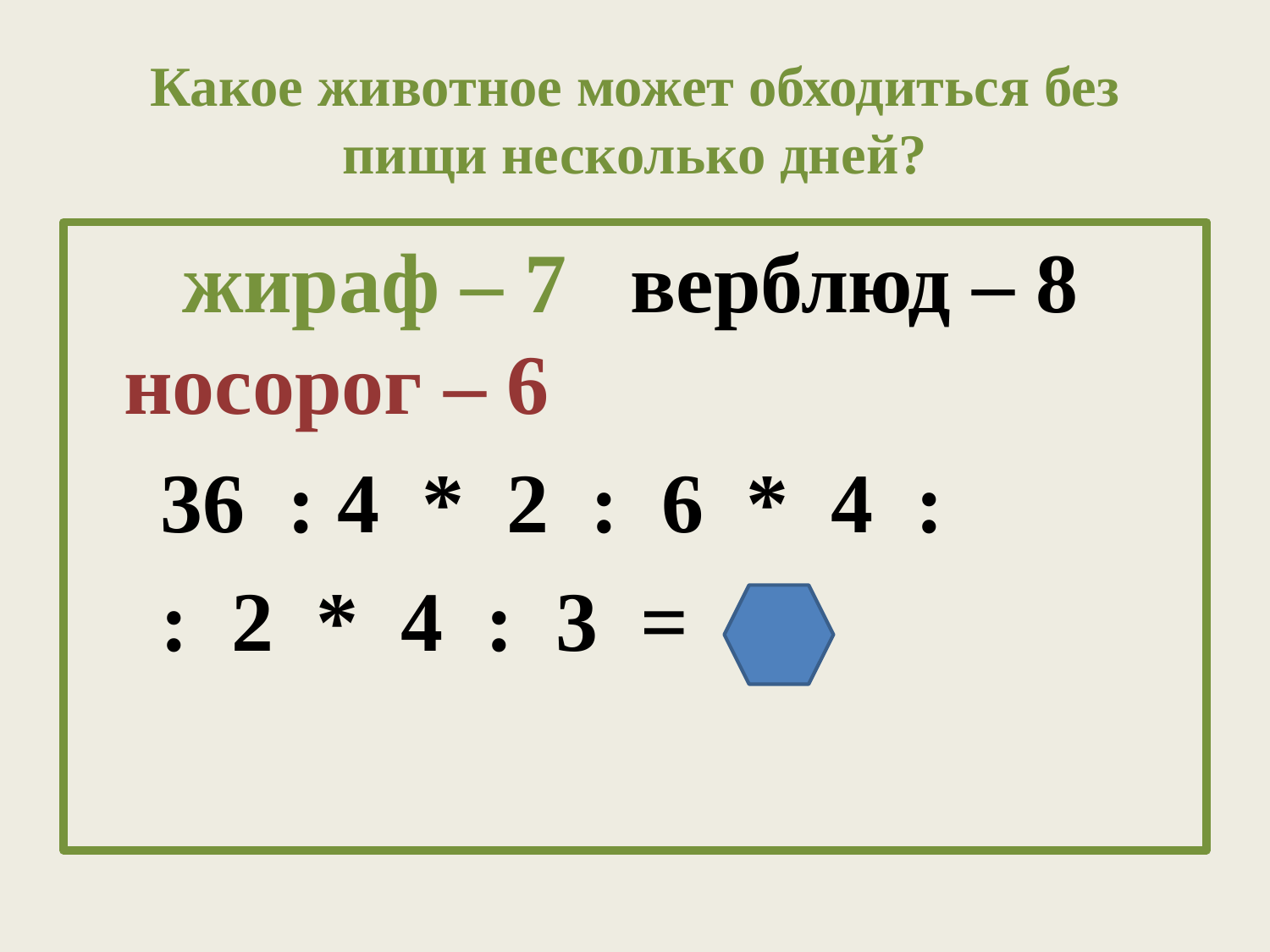

# Какое животное может обходиться без пищи несколько дней?
     жираф – 7   верблюд – 8   носорог – 6
    36  : 4  *  2  :  6  *  4  :
    :  2  *  4  :  3  =